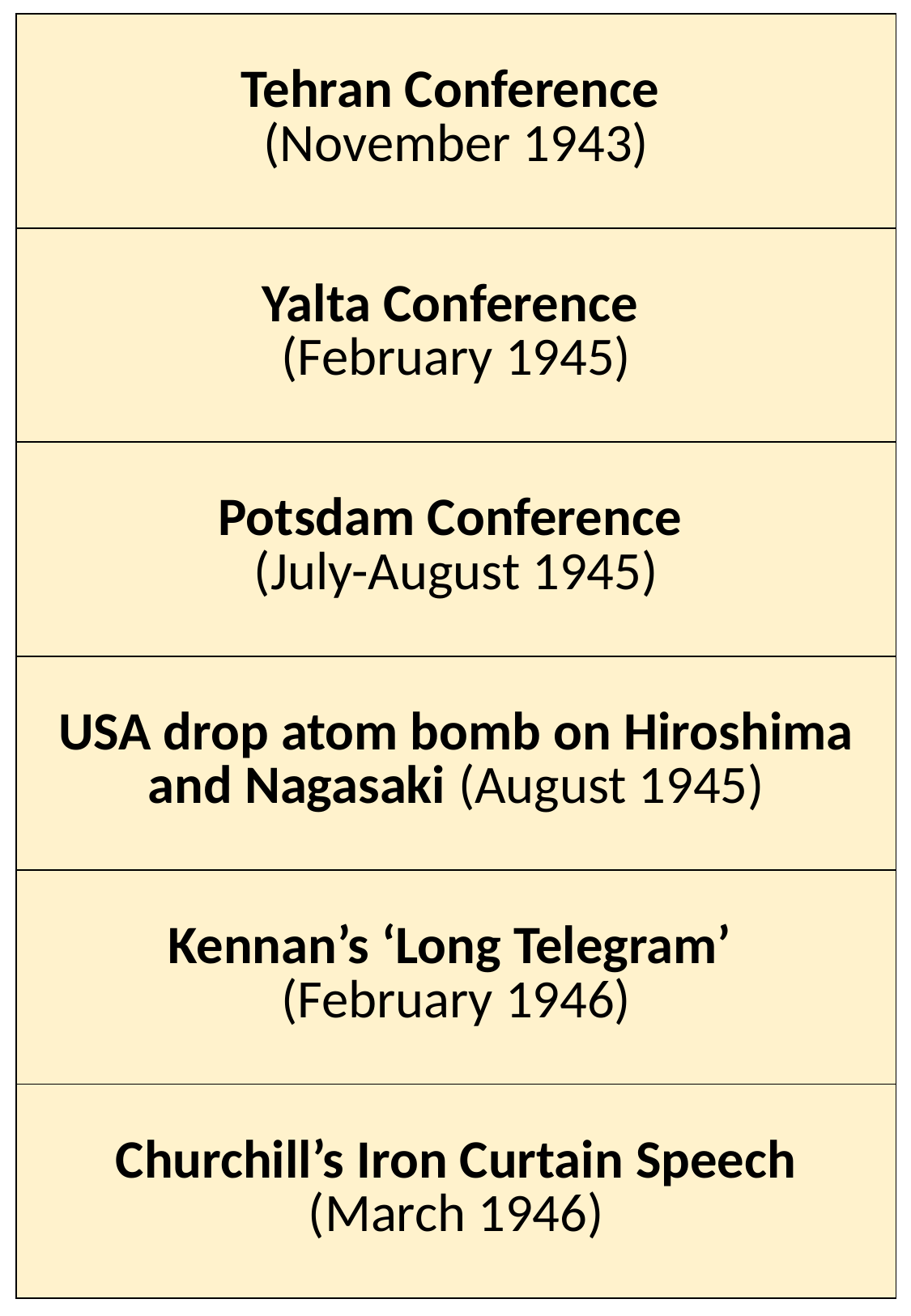

| Tehran Conference (November 1943) |
| --- |
| Yalta Conference (February 1945) |
| Potsdam Conference (July-August 1945) |
| USA drop atom bomb on Hiroshima and Nagasaki (August 1945) |
| Kennan’s ‘Long Telegram’ (February 1946) |
| Churchill’s Iron Curtain Speech (March 1946) |